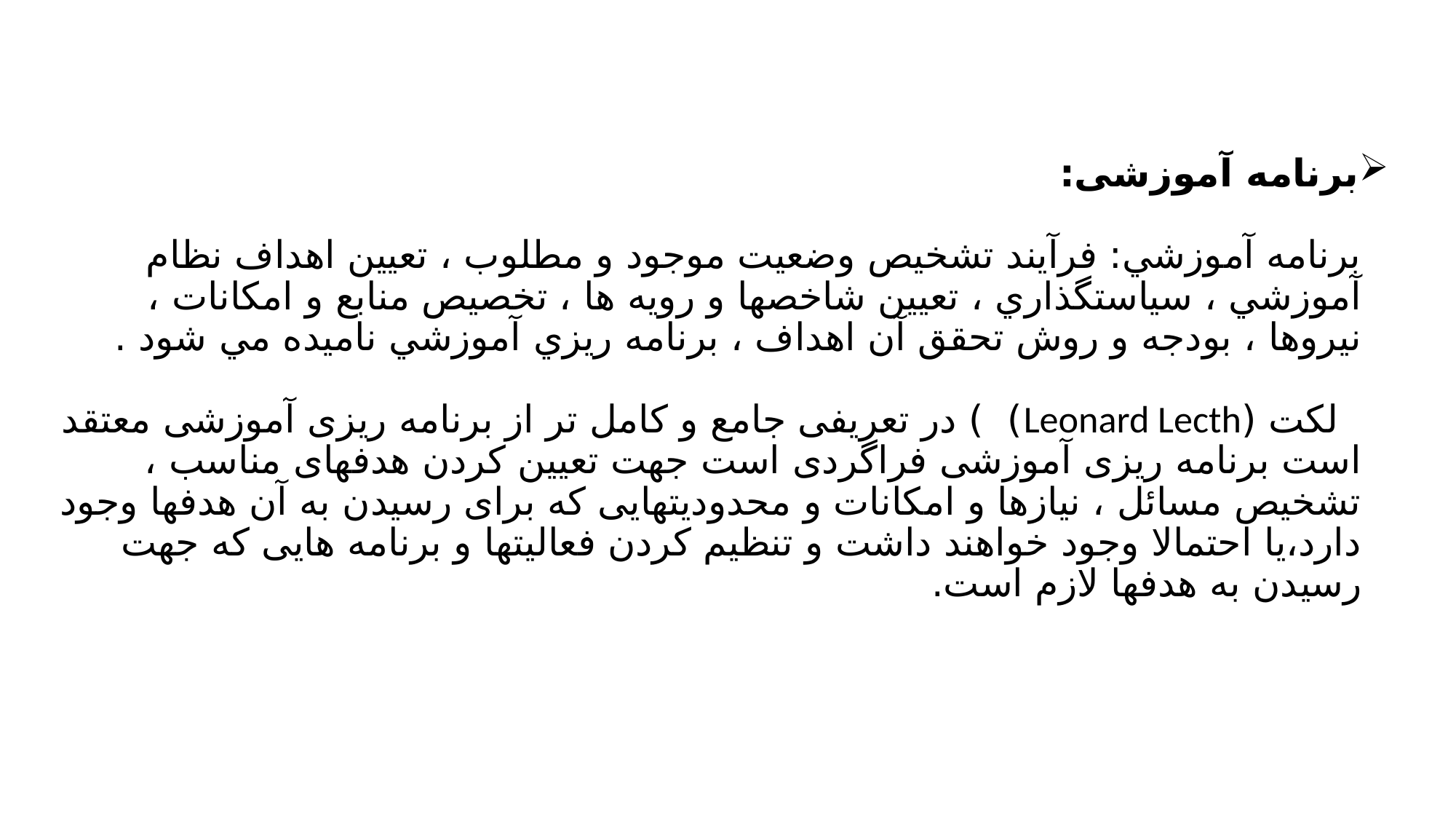

# برنامه آموزشی: برنامه آموزشي: فرآيند تشخيص وضعيت موجود و مطلوب ، تعيين اهداف نظام آموزشي ، سياستگذاري ، تعيين شاخصها و رويه ها ، تخصيص منابع و امكانات ، نيروها ، بودجه و روش تحقق آن اهداف ، برنامه ريزي آموزشي ناميده مي شود . لکت (Leonard Lecth)  ) در تعریفی جامع و کامل تر از برنامه ریزی آموزشی معتقد است برنامه ریزی آموزشی فراگردی است جهت تعیین کردن هدفهای مناسب ، تشخیص مسائل ، نیازها و امکانات و محدودیتهایی که برای رسیدن به آن هدفها وجود دارد،یا احتمالا وجود خواهند داشت و تنظیم کردن فعالیتها و برنامه هایی که جهت رسیدن به هدفها لازم است.